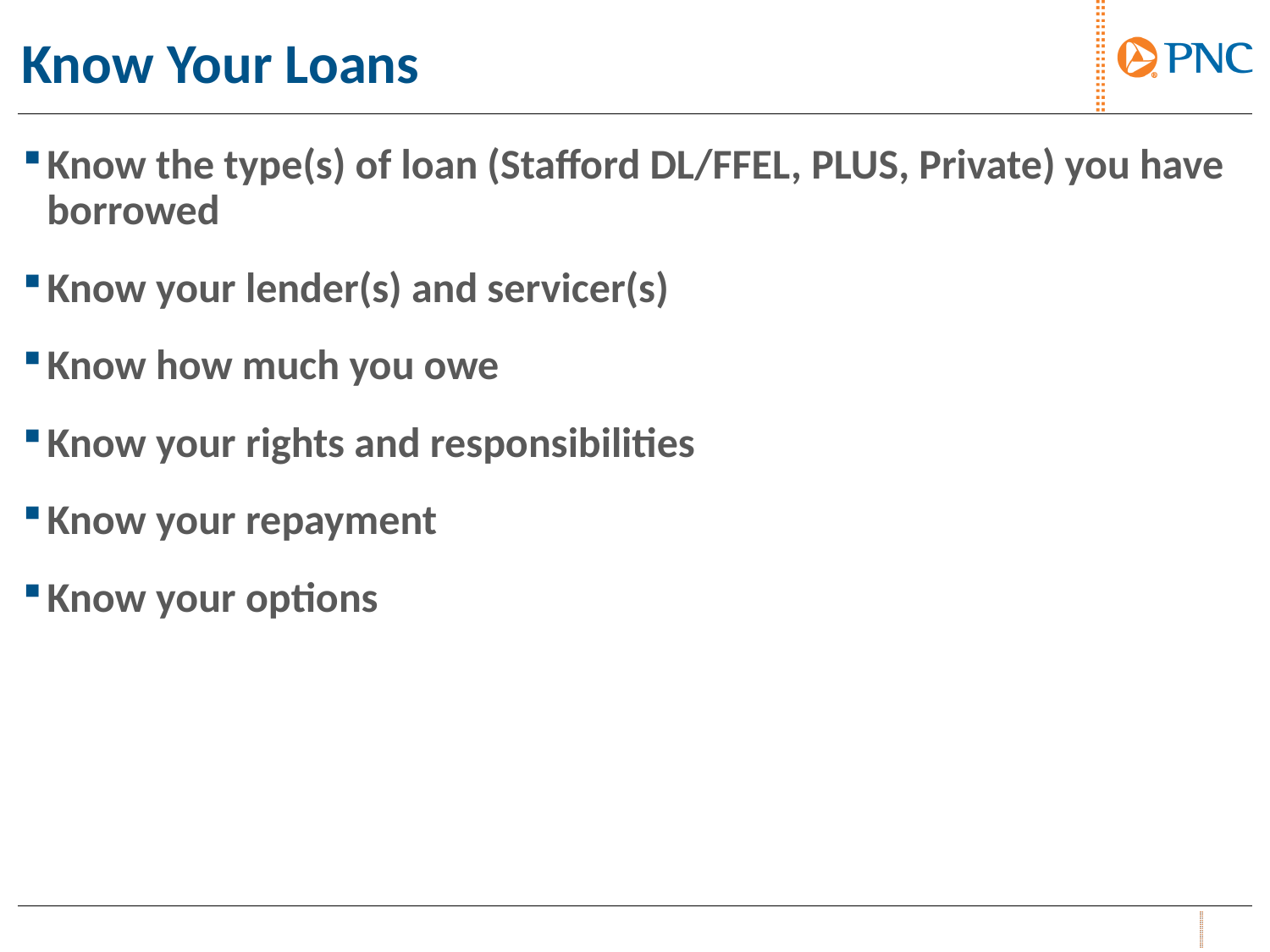

# Know Your Loans
Know the type(s) of loan (Stafford DL/FFEL, PLUS, Private) you have borrowed
Know your lender(s) and servicer(s)
Know how much you owe
Know your rights and responsibilities
Know your repayment
Know your options